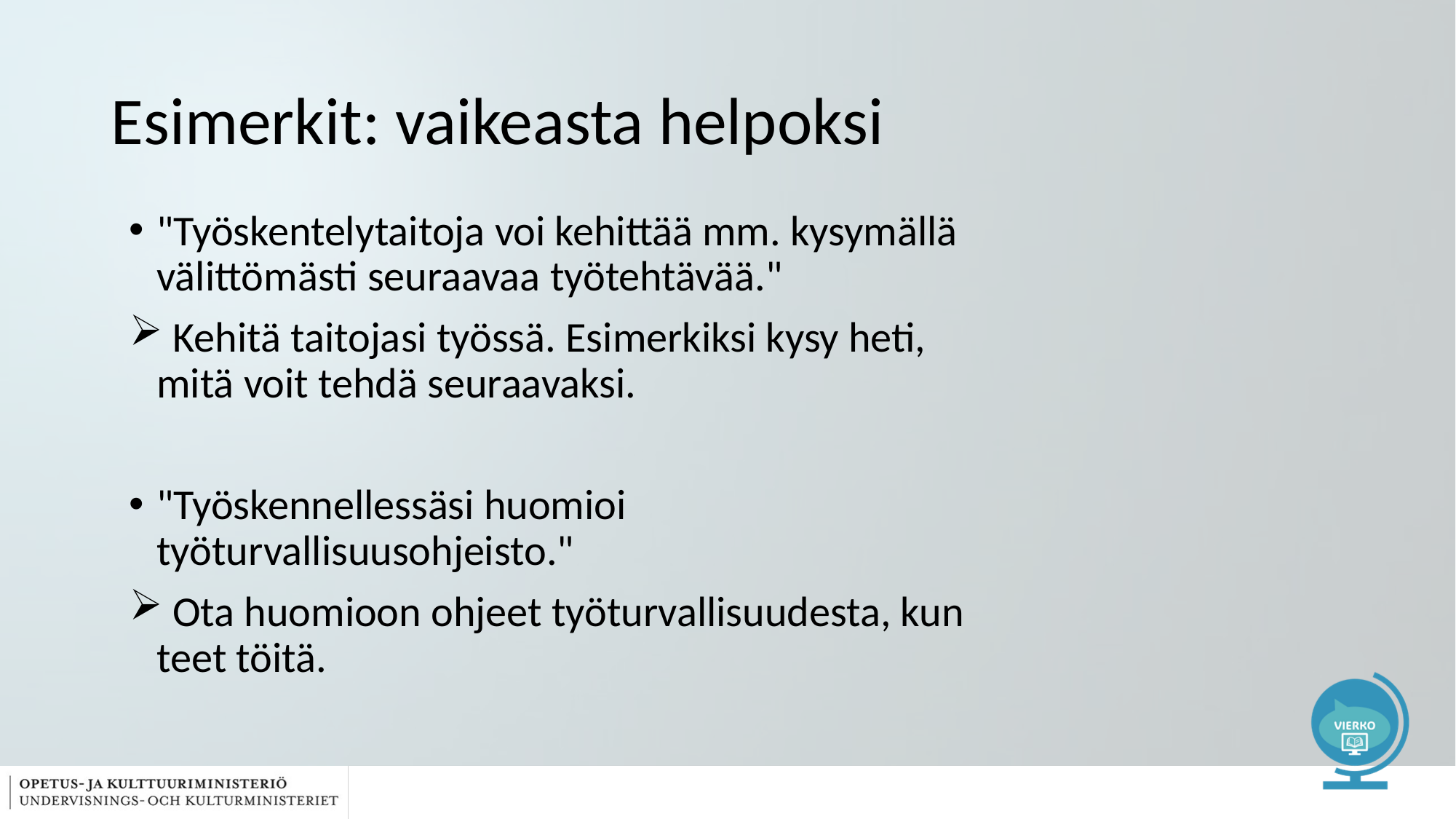

# Esimerkit: vaikeasta helpoksi
"Työskentelytaitoja voi kehittää mm. kysymällä välittömästi seuraavaa työtehtävää."
 Kehitä taitojasi työssä. Esimerkiksi kysy heti, mitä voit tehdä seuraavaksi.

"Työskennellessäsi huomioi työturvallisuusohjeisto."
 Ota huomioon ohjeet työturvallisuudesta, kun teet töitä.